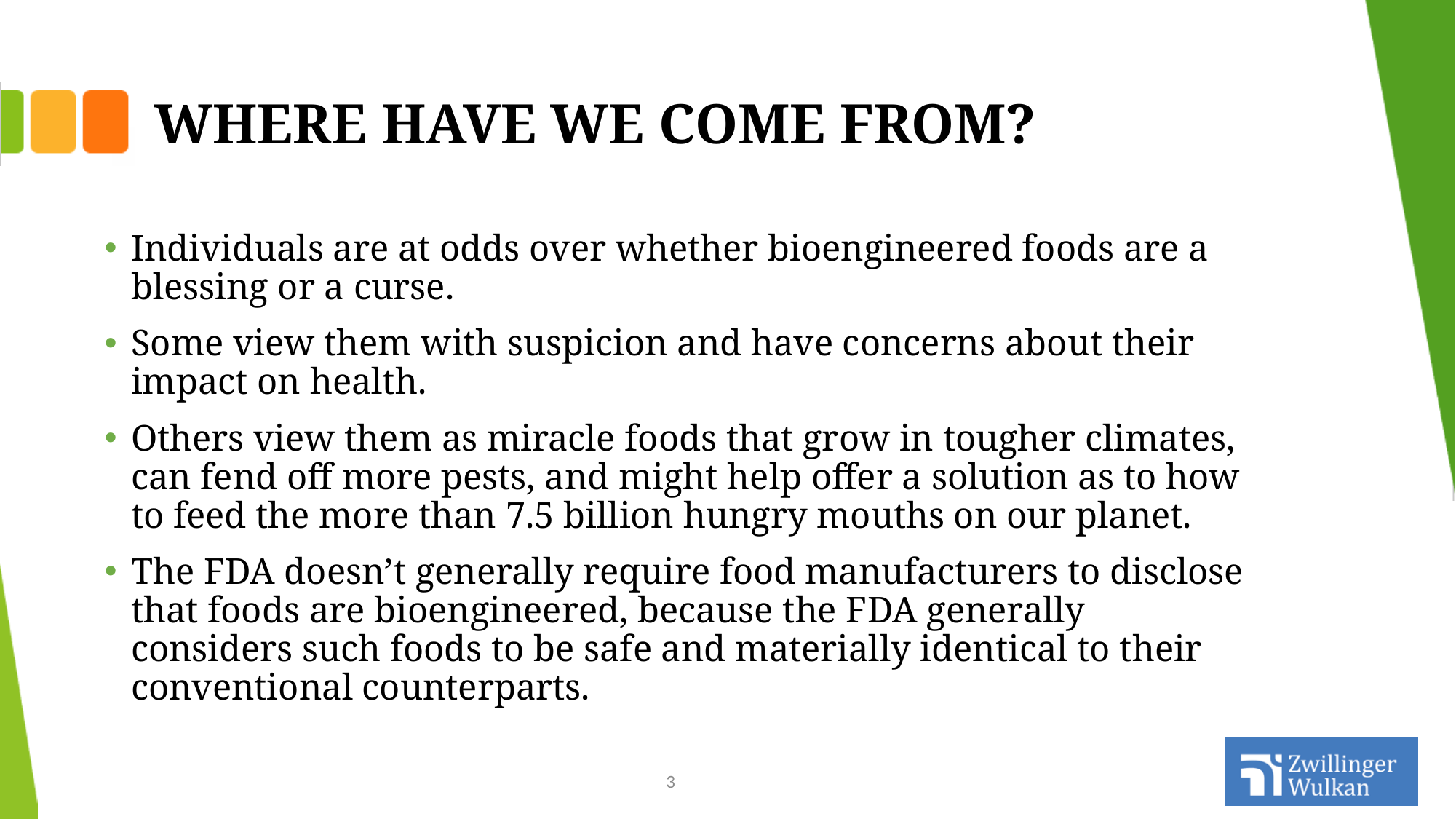

# WHERE HAVE WE COME FROM?
Individuals are at odds over whether bioengineered foods are a blessing or a curse.
Some view them with suspicion and have concerns about their impact on health.
Others view them as miracle foods that grow in tougher climates, can fend off more pests, and might help offer a solution as to how to feed the more than 7.5 billion hungry mouths on our planet.
The FDA doesn’t generally require food manufacturers to disclose that foods are bioengineered, because the FDA generally considers such foods to be safe and materially identical to their conventional counterparts.
3